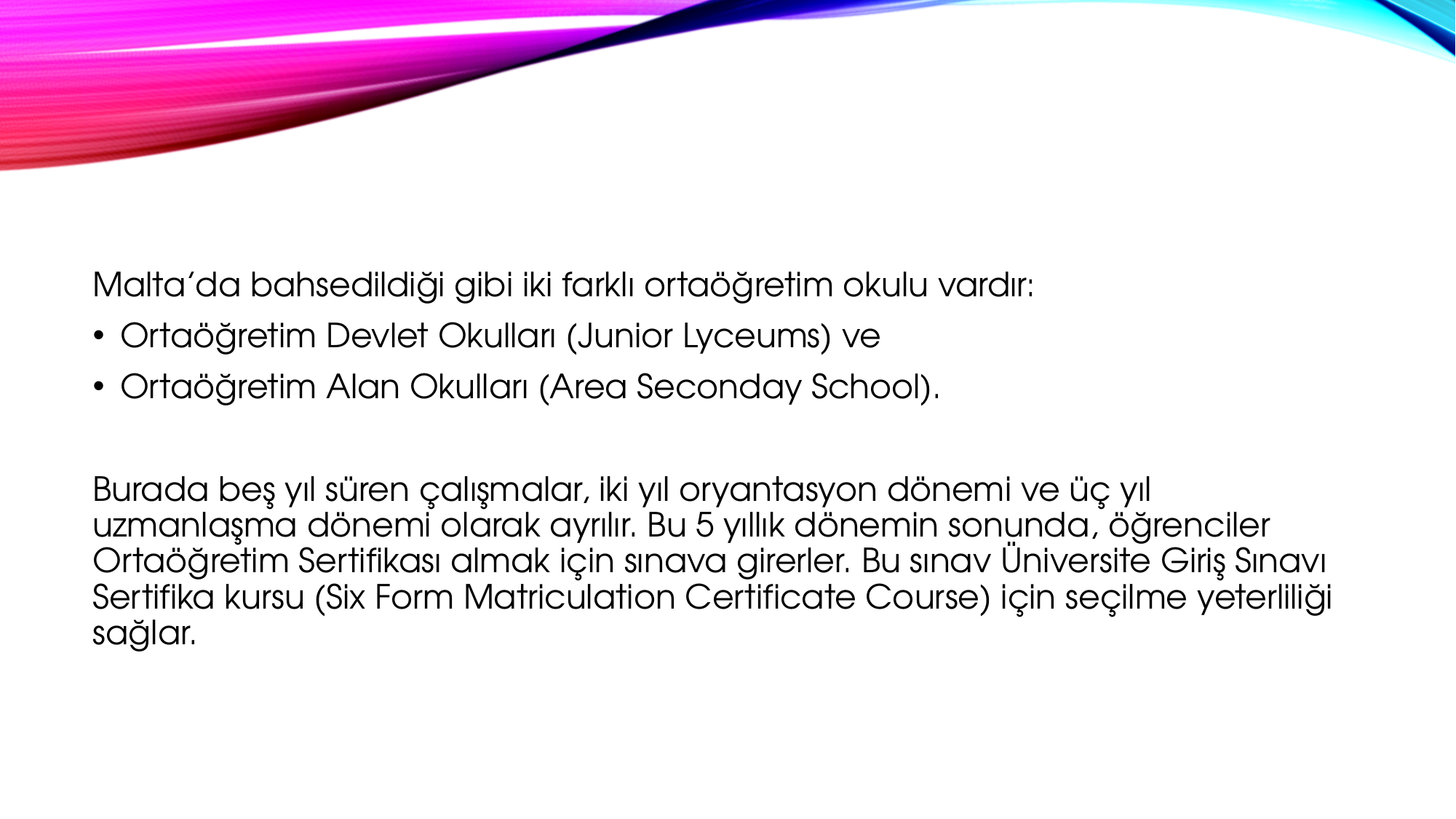

Malta’da bahsedildiği gibi iki farklı ortaöğretim okulu vardır:
Ortaöğretim Devlet Okulları (Junior Lyceums) ve
Ortaöğretim Alan Okulları (Area Seconday School).

Burada beş yıl süren çalışmalar, iki yıl oryantasyon dönemi ve üç yıl uzmanlaşma dönemi olarak ayrılır. Bu 5 yıllık dönemin sonunda, öğrenciler Ortaöğretim Sertifikası almak için sınava girerler. Bu sınav Üniversite Giriş Sınavı Sertifika kursu (Six Form Matriculation Certificate Course) için seçilme yeterliliği sağlar.